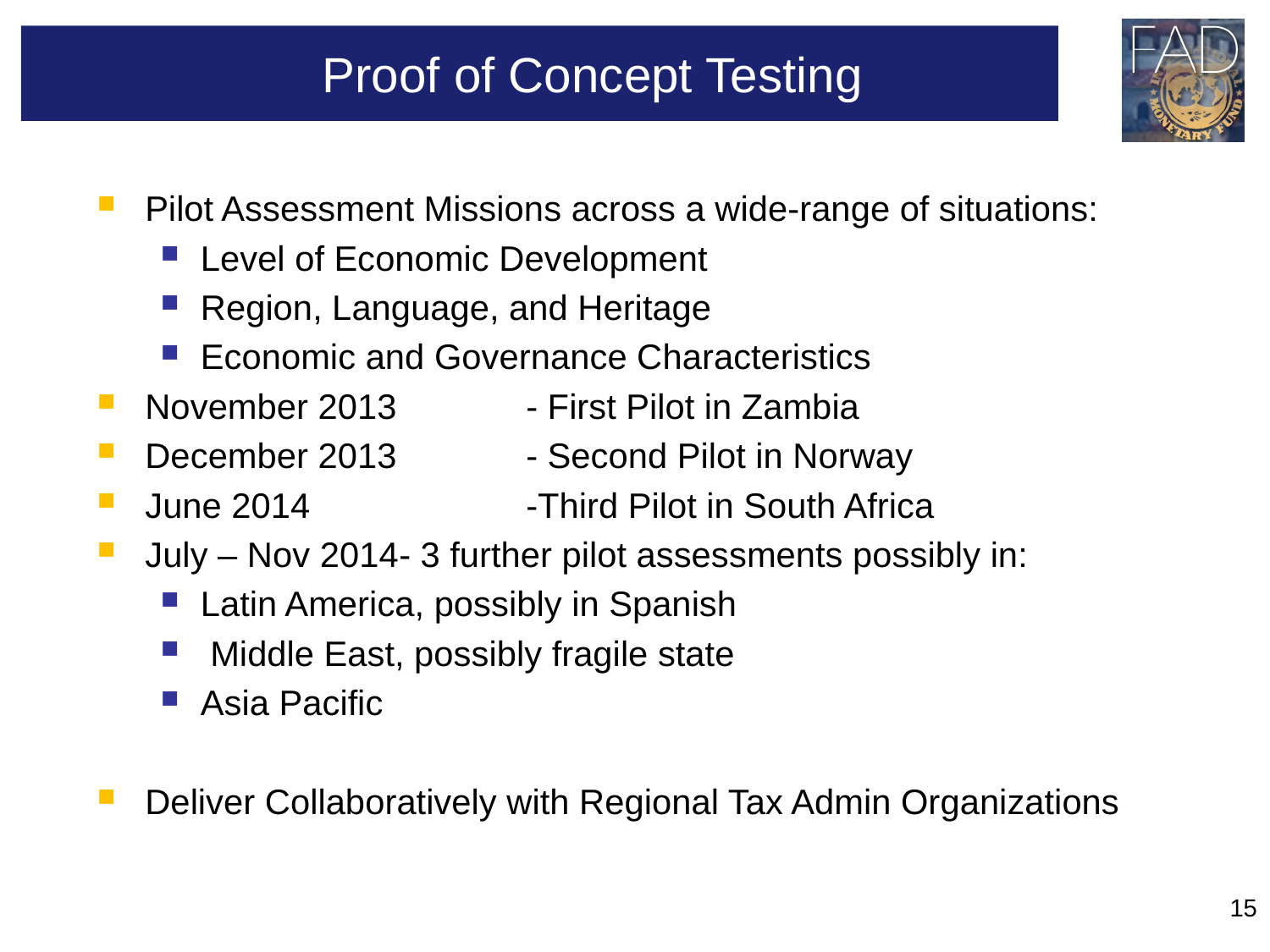

# Proof of Concept Testing
Pilot Assessment Missions across a wide-range of situations:
Level of Economic Development
Region, Language, and Heritage
Economic and Governance Characteristics
November 2013 	- First Pilot in Zambia
December 2013 	- Second Pilot in Norway
June 2014		-Third Pilot in South Africa
July – Nov 2014	- 3 further pilot assessments possibly in:
Latin America, possibly in Spanish
 Middle East, possibly fragile state
Asia Pacific

Deliver Collaboratively with Regional Tax Admin Organizations
15